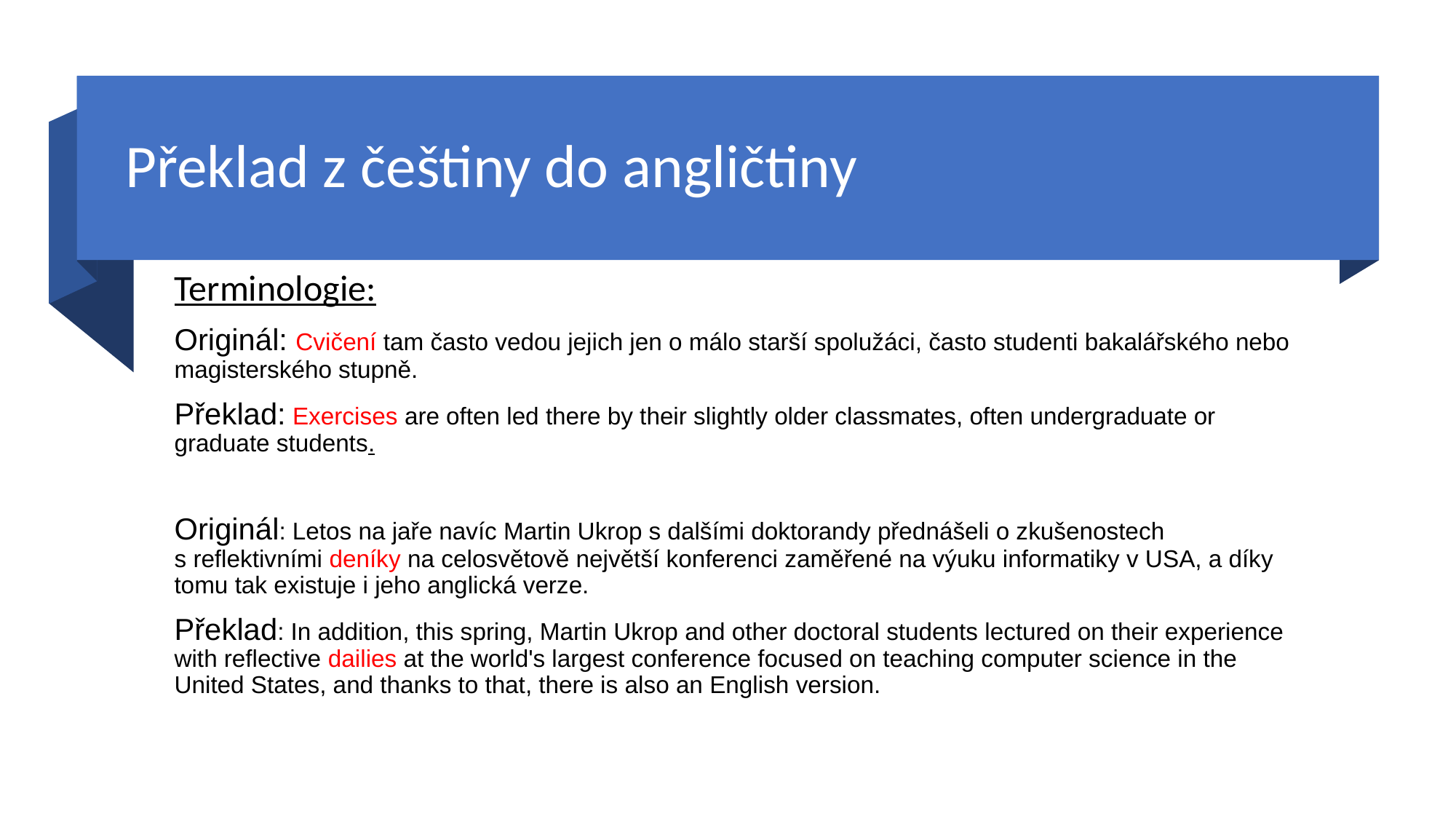

# Překlad z češtiny do angličtiny

Terminologie:
Originál: Cvičení tam často vedou jejich jen o málo starší spolužáci, často studenti bakalářského nebo magisterského stupně.
Překlad: Exercises are often led there by their slightly older classmates, often undergraduate or graduate students.

Originál: Letos na jaře navíc Martin Ukrop s dalšími doktorandy přednášeli o zkušenostech s reflektivními deníky na celosvětově největší konferenci zaměřené na výuku informatiky v USA, a díky tomu tak existuje i jeho anglická verze.
Překlad: In addition, this spring, Martin Ukrop and other doctoral students lectured on their experience with reflective dailies at the world's largest conference focused on teaching computer science in the United States, and thanks to that, there is also an English version.